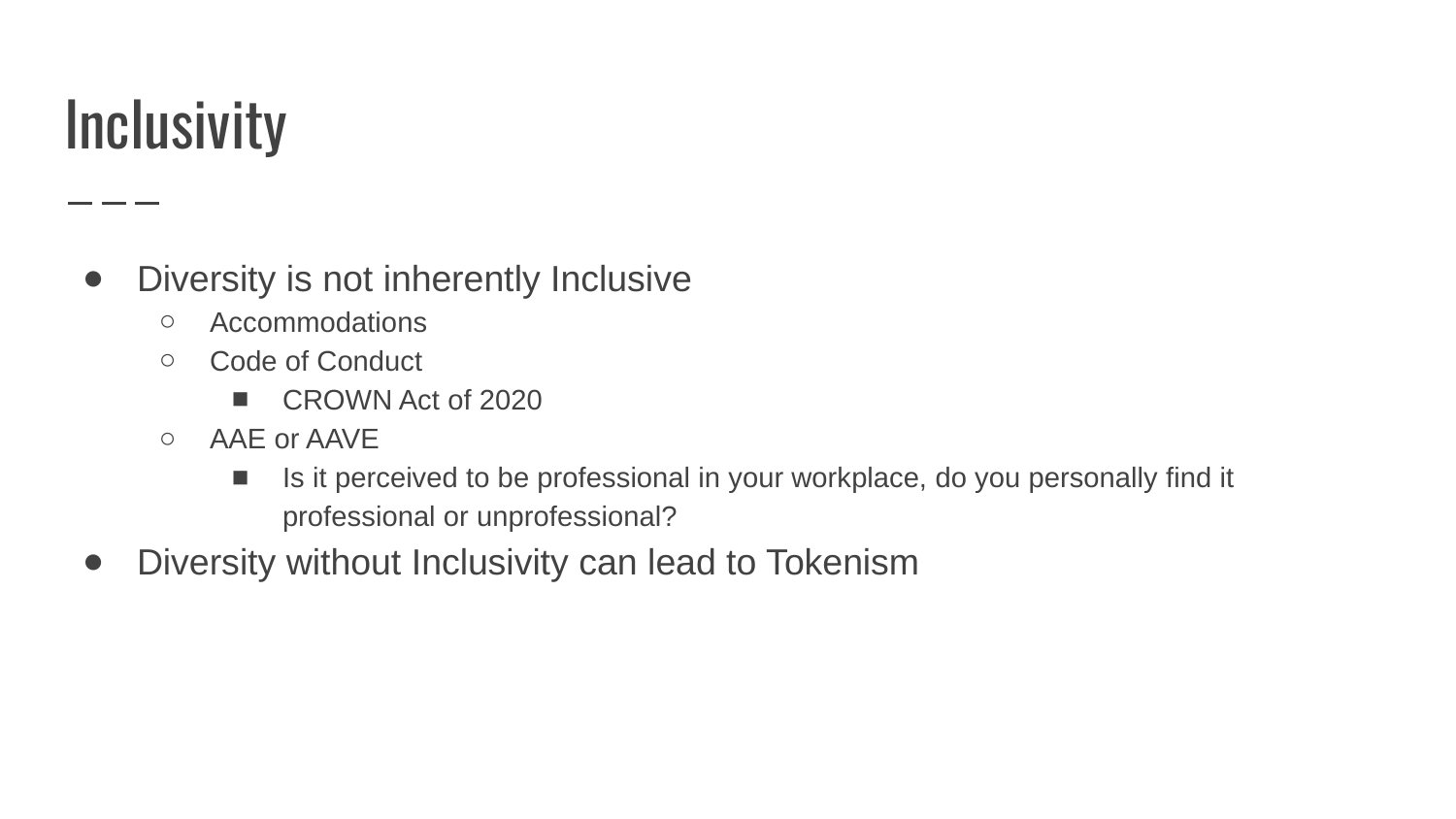

# Inclusivity
Diversity is not inherently Inclusive
Accommodations
Code of Conduct
CROWN Act of 2020
AAE or AAVE
Is it perceived to be professional in your workplace, do you personally find it professional or unprofessional?
Diversity without Inclusivity can lead to Tokenism